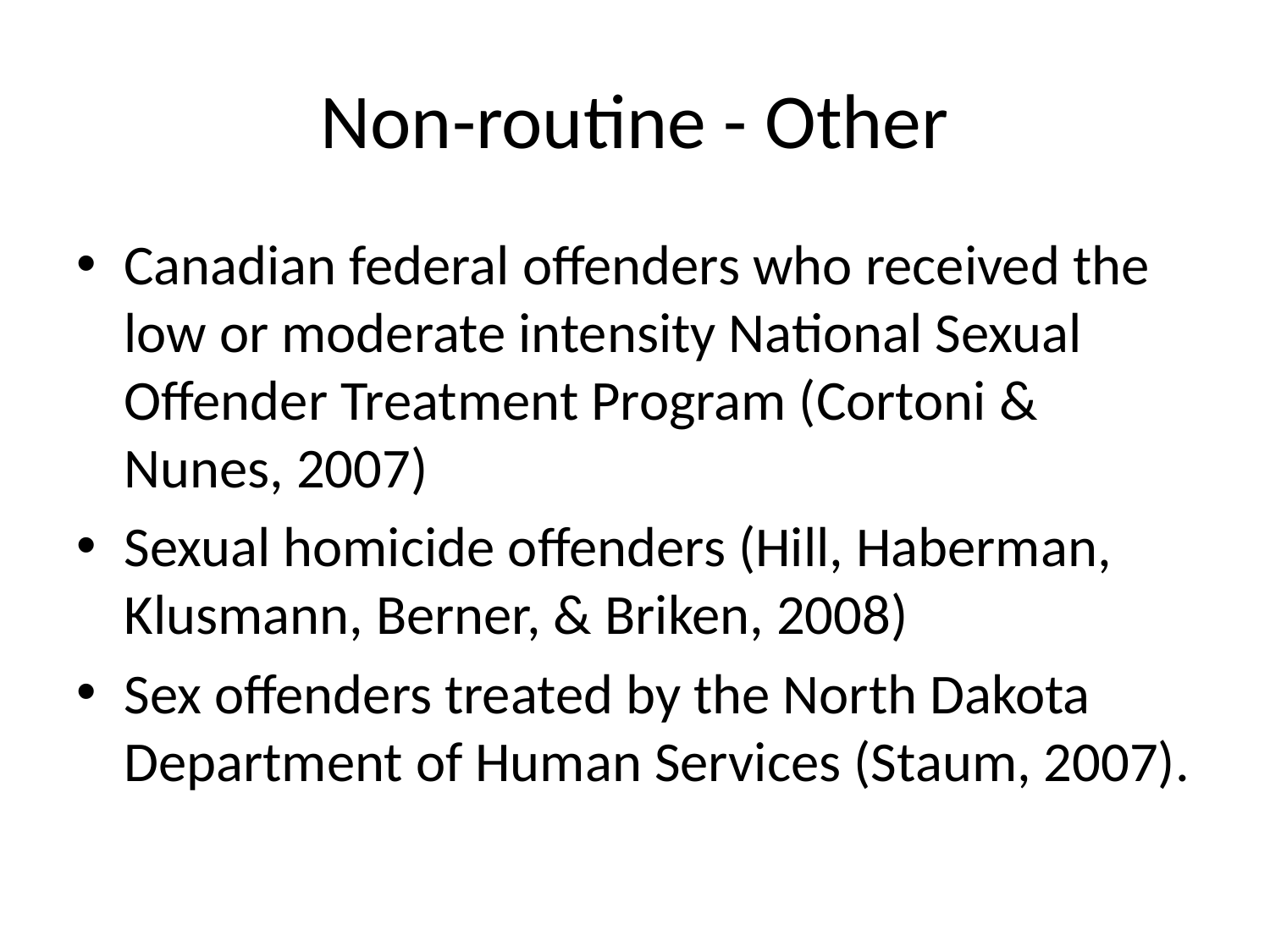

# Non-routine - Other
Canadian federal offenders who received the low or moderate intensity National Sexual Offender Treatment Program (Cortoni & Nunes, 2007)
Sexual homicide offenders (Hill, Haberman, Klusmann, Berner, & Briken, 2008)
Sex offenders treated by the North Dakota Department of Human Services (Staum, 2007).